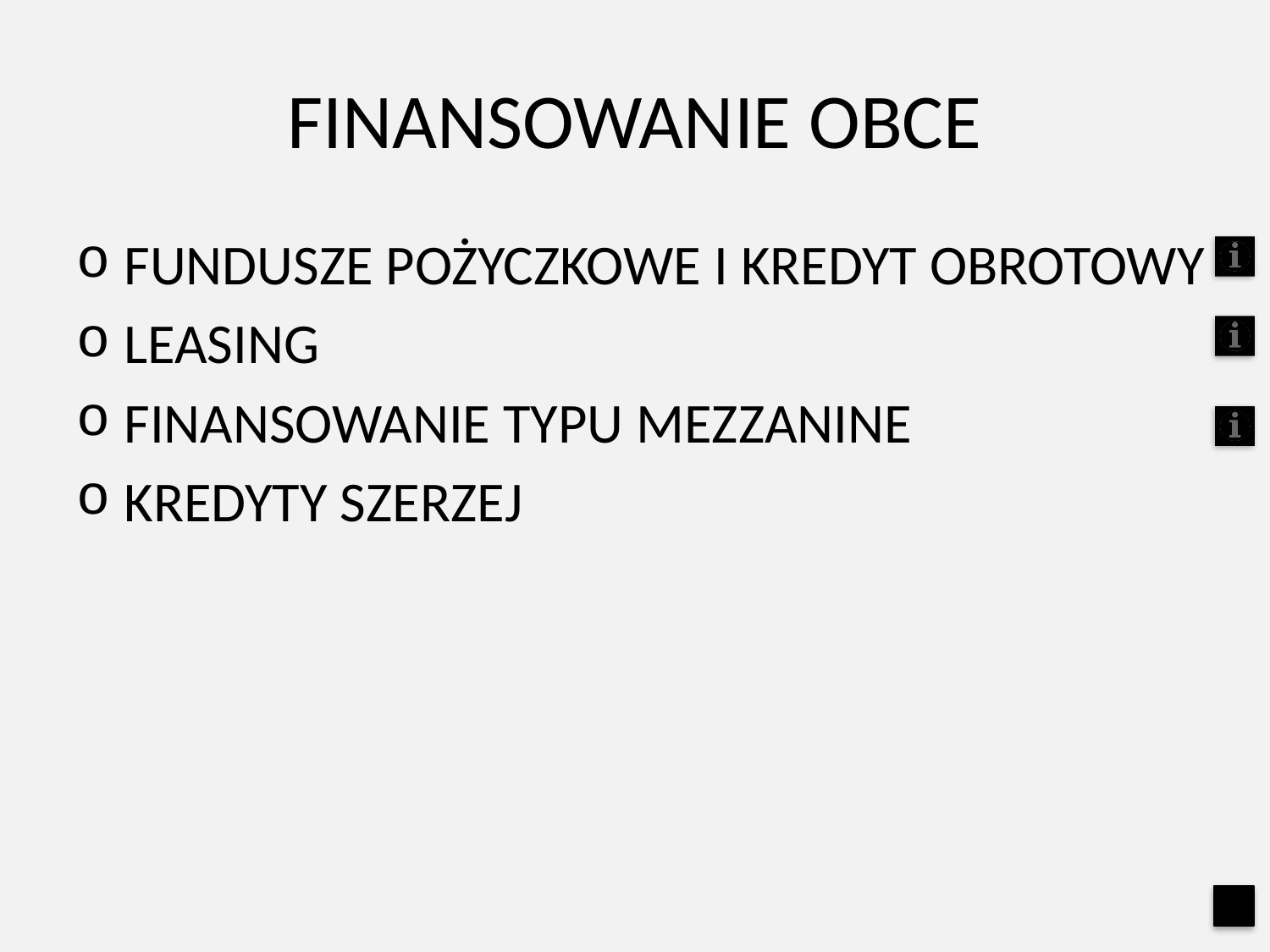

# FINANSOWANIE OBCE
FUNDUSZE POŻYCZKOWE I KREDYT OBROTOWY
LEASING
FINANSOWANIE TYPU MEZZANINE
KREDYTY SZERZEJ